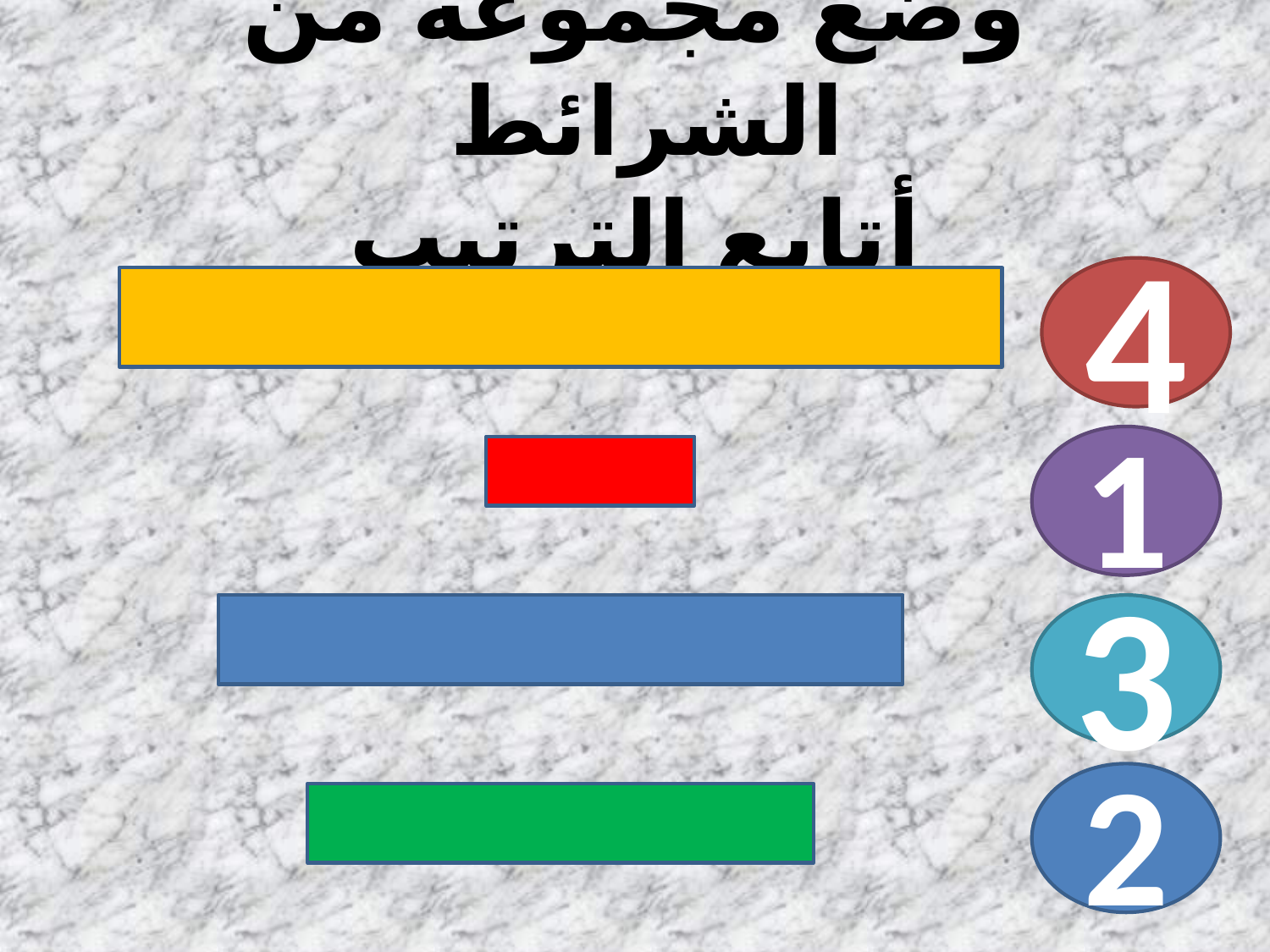

# وضع مجموعة من الشرائط أتابع الترتيب

4

1

3
2